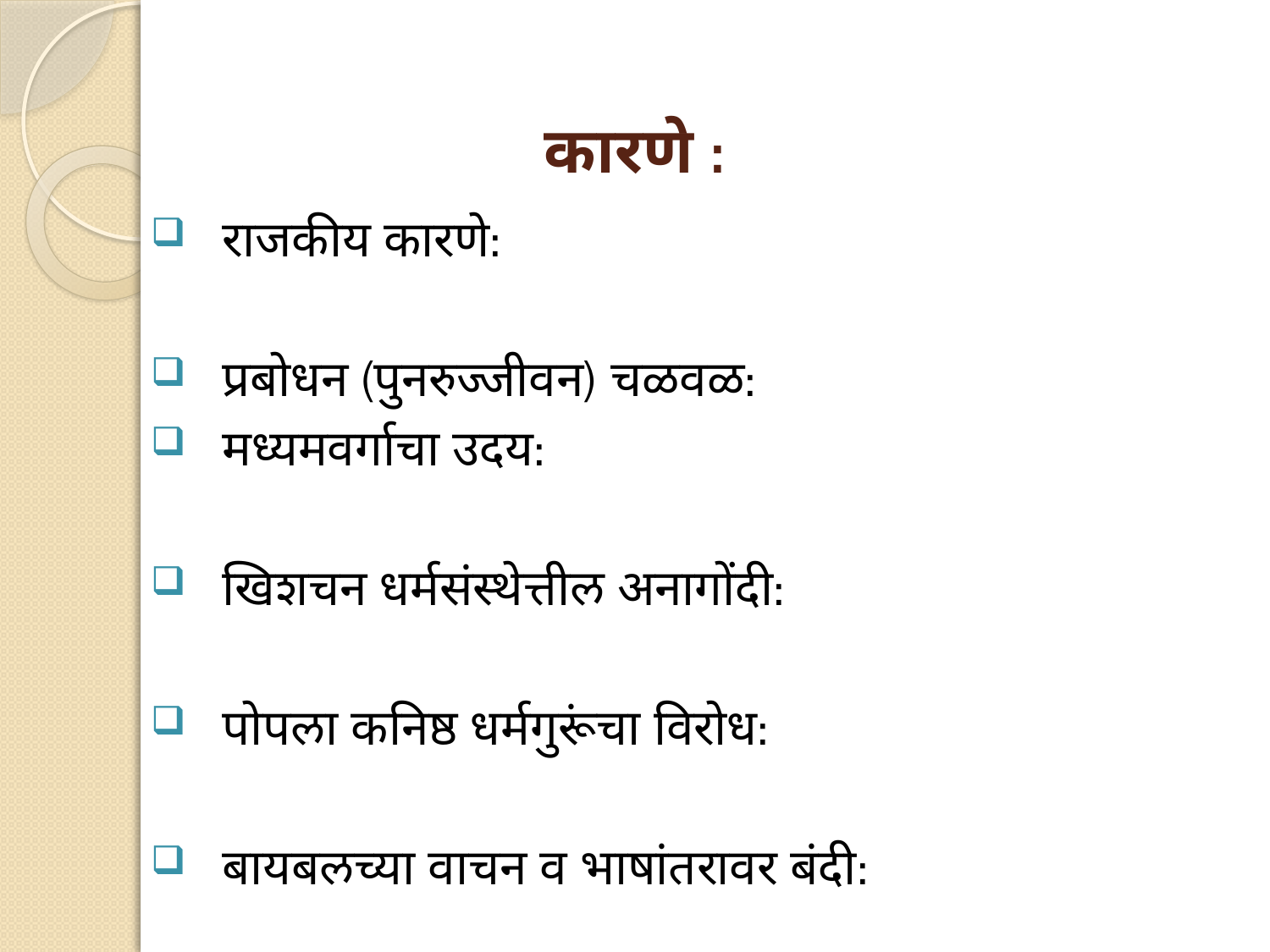

# कारणे :
राजकीय कारणे:

प्रबोधन (पुनरुज्जीवन) चळवळ:
मध्यमवर्गाचा उदय:

खिशचन धर्मसंस्थेत्तील अनागोंदी:

पोपला कनिष्ठ धर्मगुरूंचा विरोध:

बायबलच्या वाचन व भाषांतरावर बंदी: